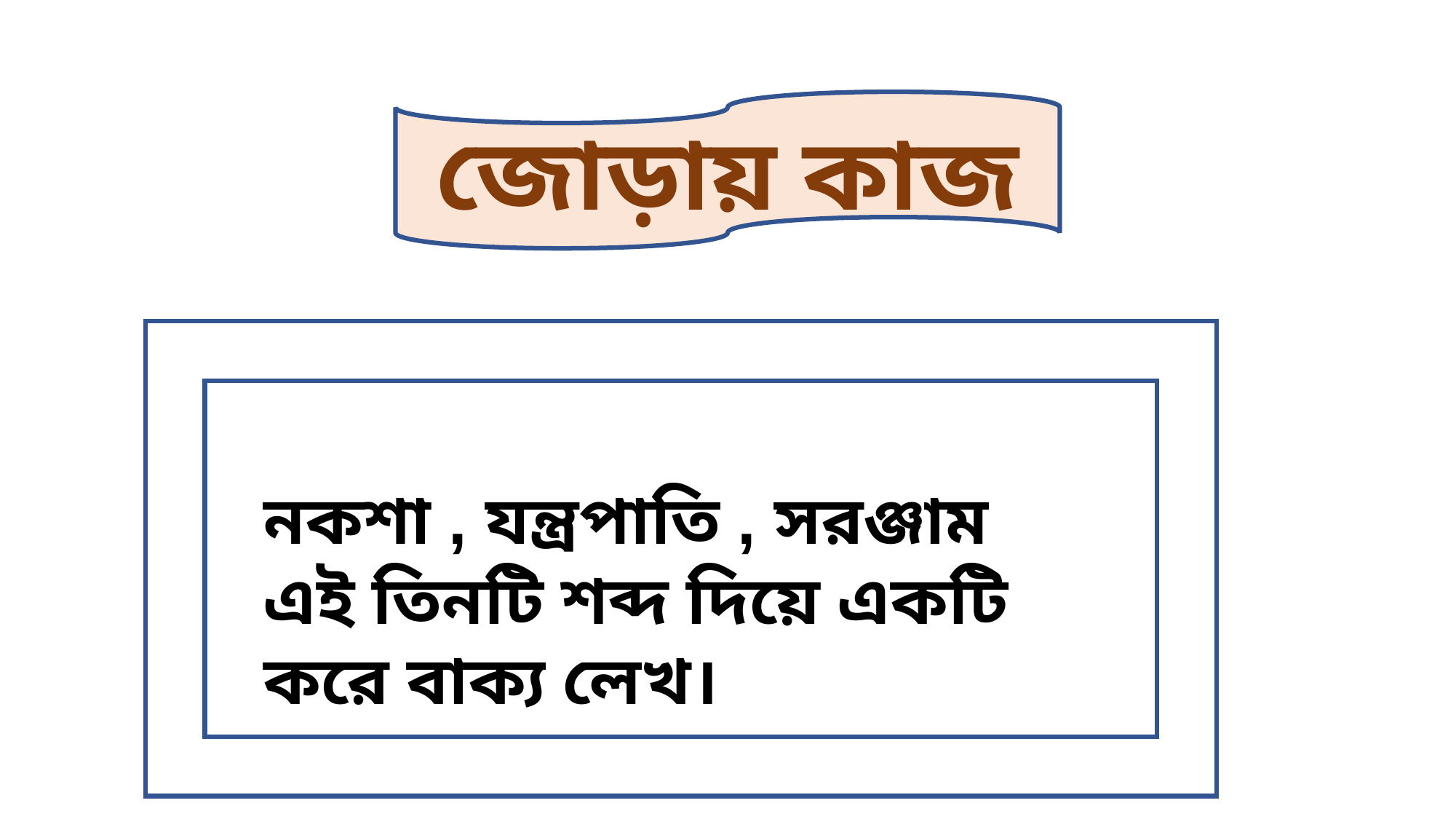

জোড়ায় কাজ

নকশা , যন্ত্রপাতি , সরঞ্জাম
এই তিনটি শব্দ দিয়ে একটি করে বাক্য লেখ।